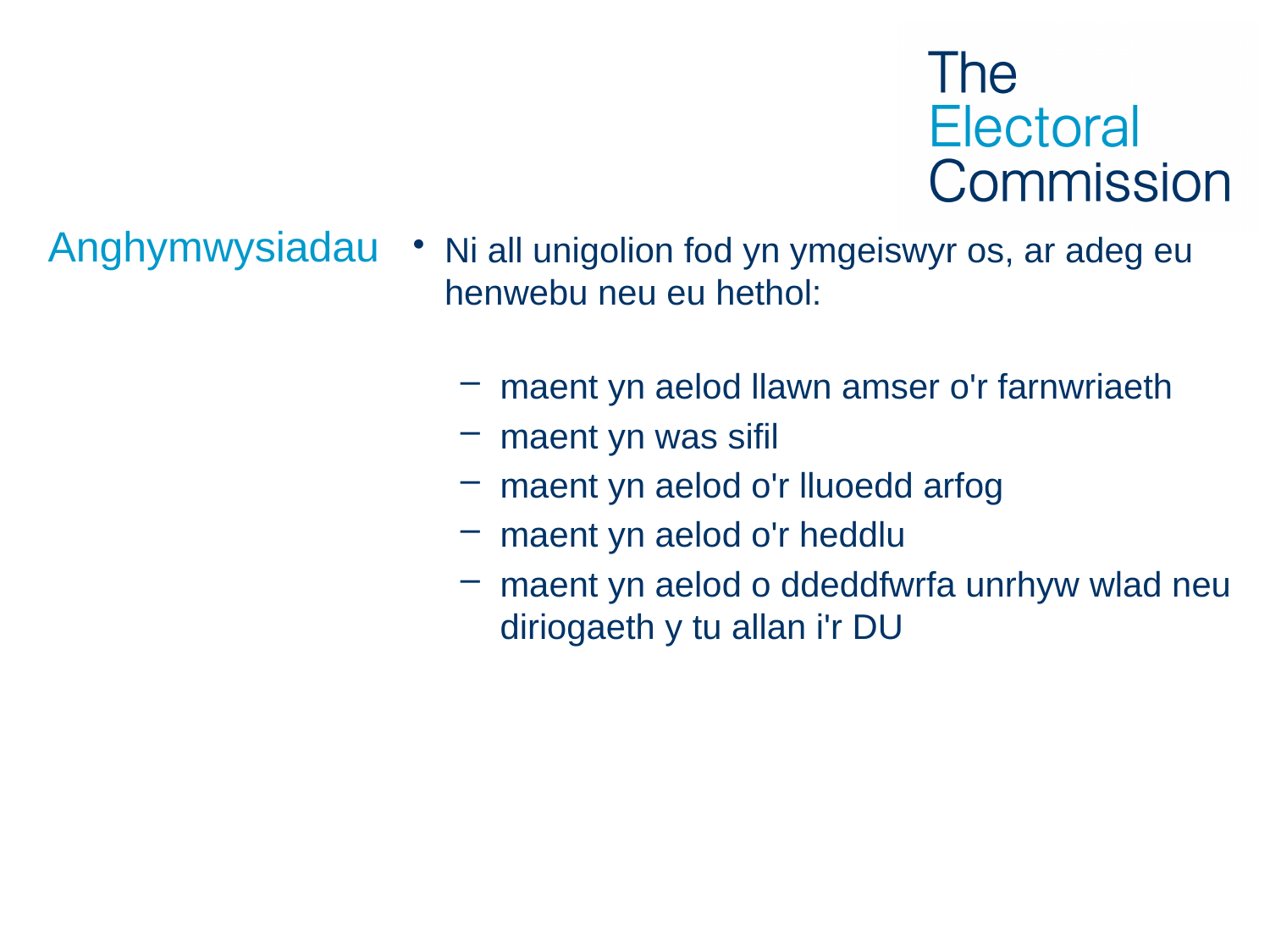

# Anghymwysiadau
Ni all unigolion fod yn ymgeiswyr os, ar adeg eu henwebu neu eu hethol:

maent yn aelod llawn amser o'r farnwriaeth
maent yn was sifil
maent yn aelod o'r lluoedd arfog
maent yn aelod o'r heddlu
maent yn aelod o ddeddfwrfa unrhyw wlad neu diriogaeth y tu allan i'r DU